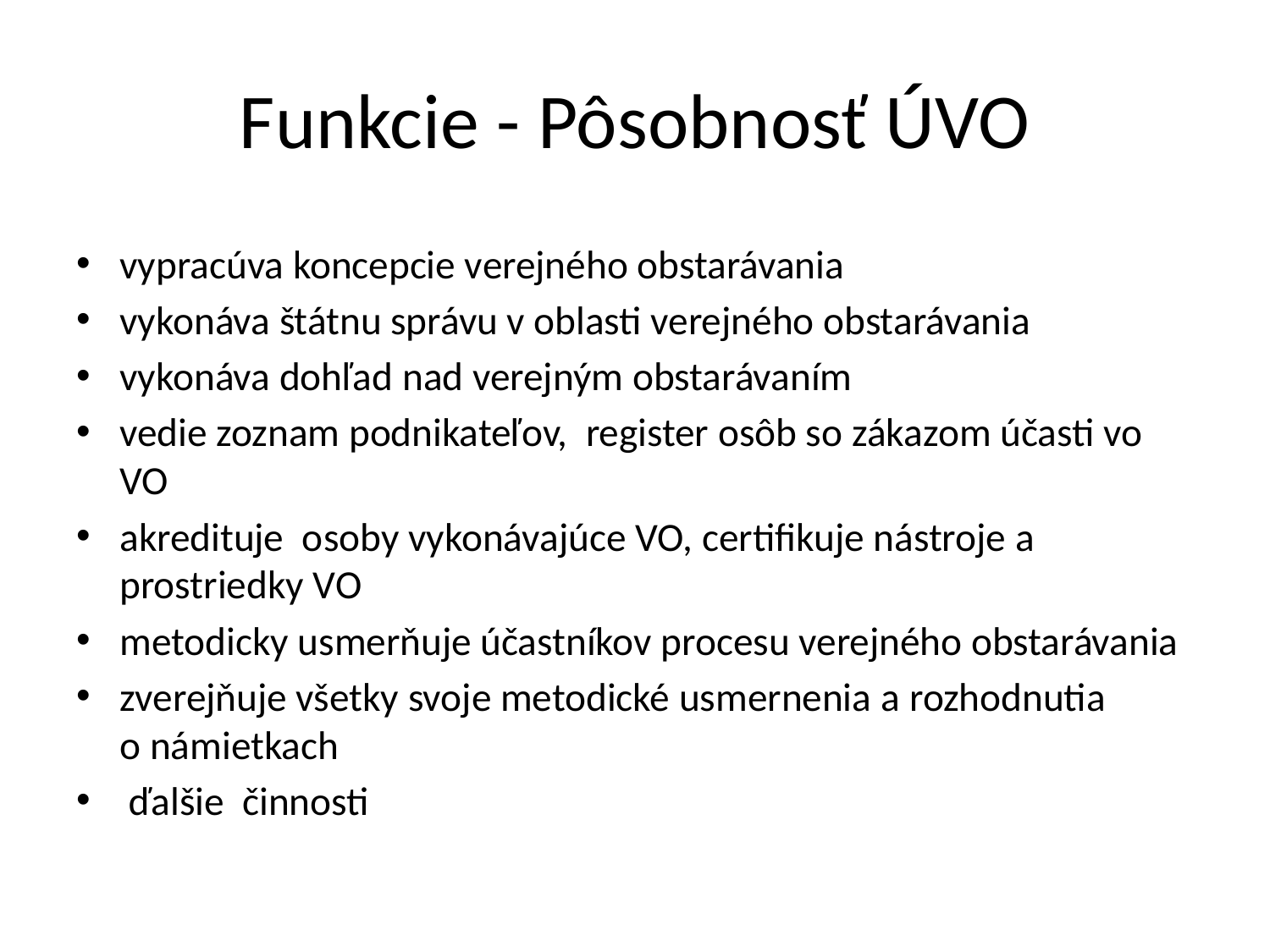

# Funkcie - Pôsobnosť ÚVO

vypracúva koncepcie verejného obstarávania
vykonáva štátnu správu v oblasti verejného obstarávania
vykonáva dohľad nad verejným obstarávaním
vedie zoznam podnikateľov,  register osôb so zákazom účasti vo VO
akredituje  osoby vykonávajúce VO, certifikuje nástroje a prostriedky VO
metodicky usmerňuje účastníkov procesu verejného obstarávania
zverejňuje všetky svoje metodické usmernenia a rozhodnutia o námietkach
 ďalšie  činnosti